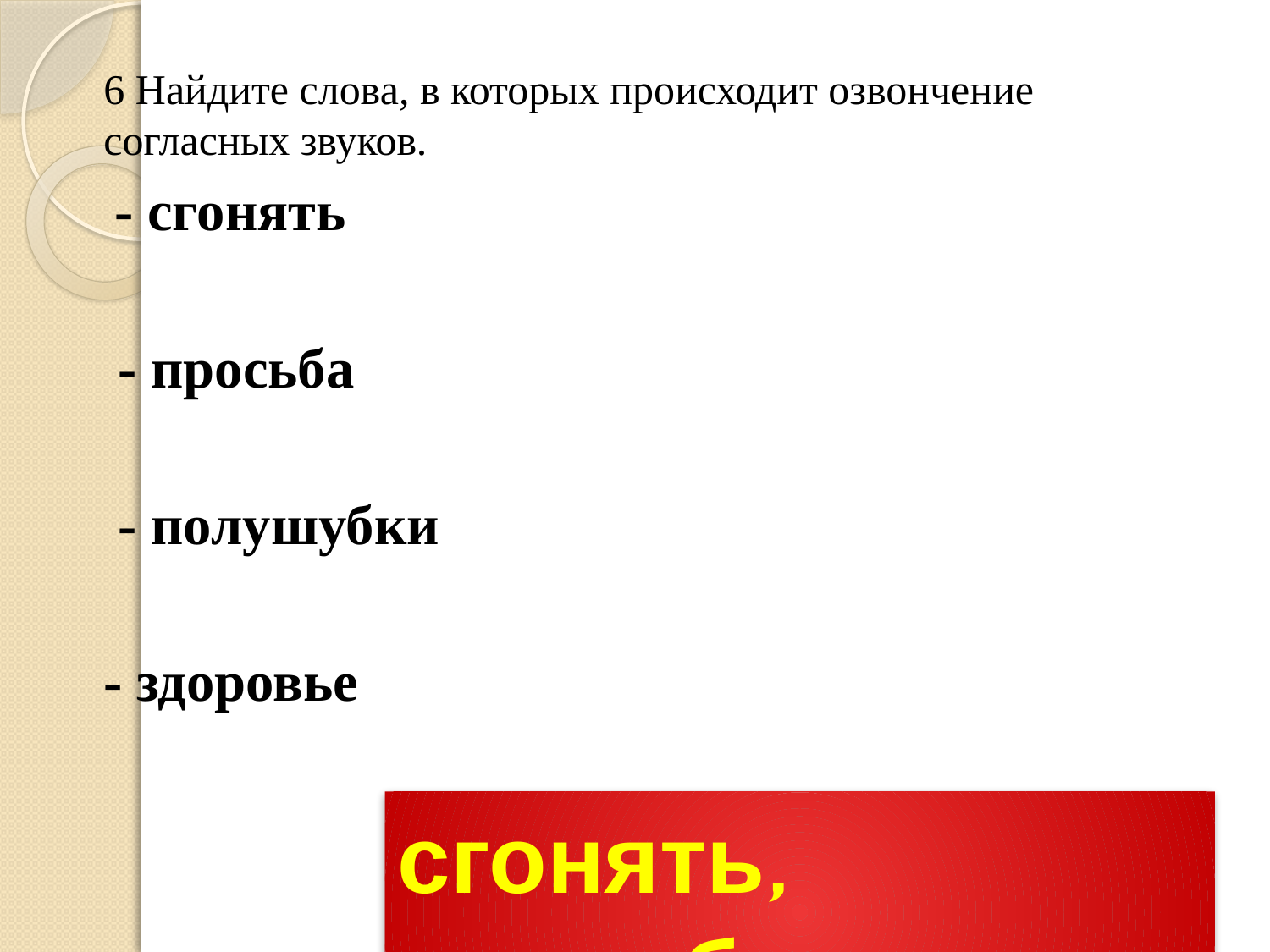

6 Найдите слова, в которых происходит озвончение согласных звуков.
 - сгонять

 - просьба

 - полушубки

- здоровье

сгонять, просьба